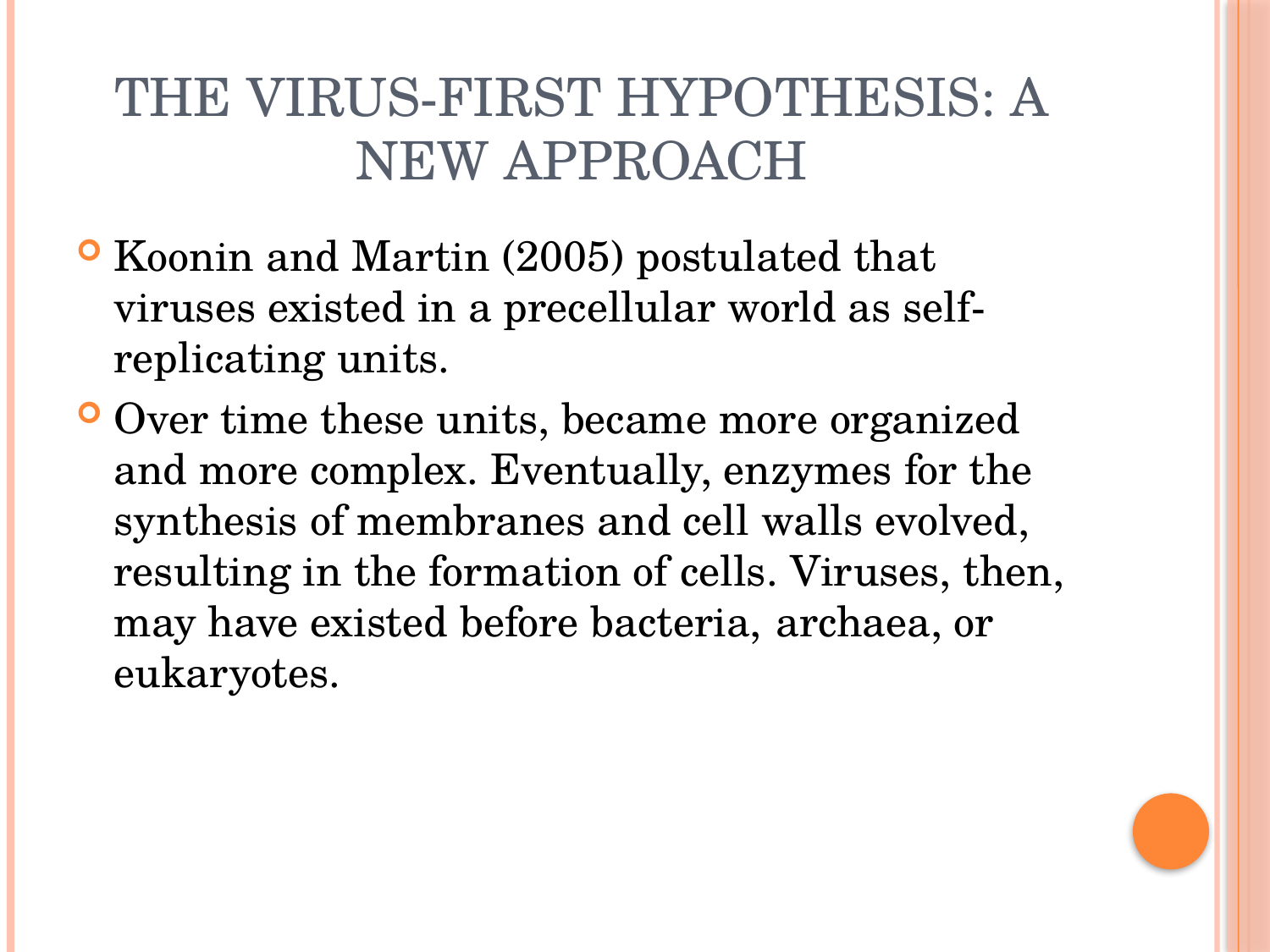

# The virus-first hypothesis: a new approach
Koonin and Martin (2005) postulated that viruses existed in a precellular world as self-replicating units.
Over time these units, became more organized and more complex. Eventually, enzymes for the synthesis of membranes and cell walls evolved, resulting in the formation of cells. Viruses, then, may have existed before bacteria, archaea, or eukaryotes.